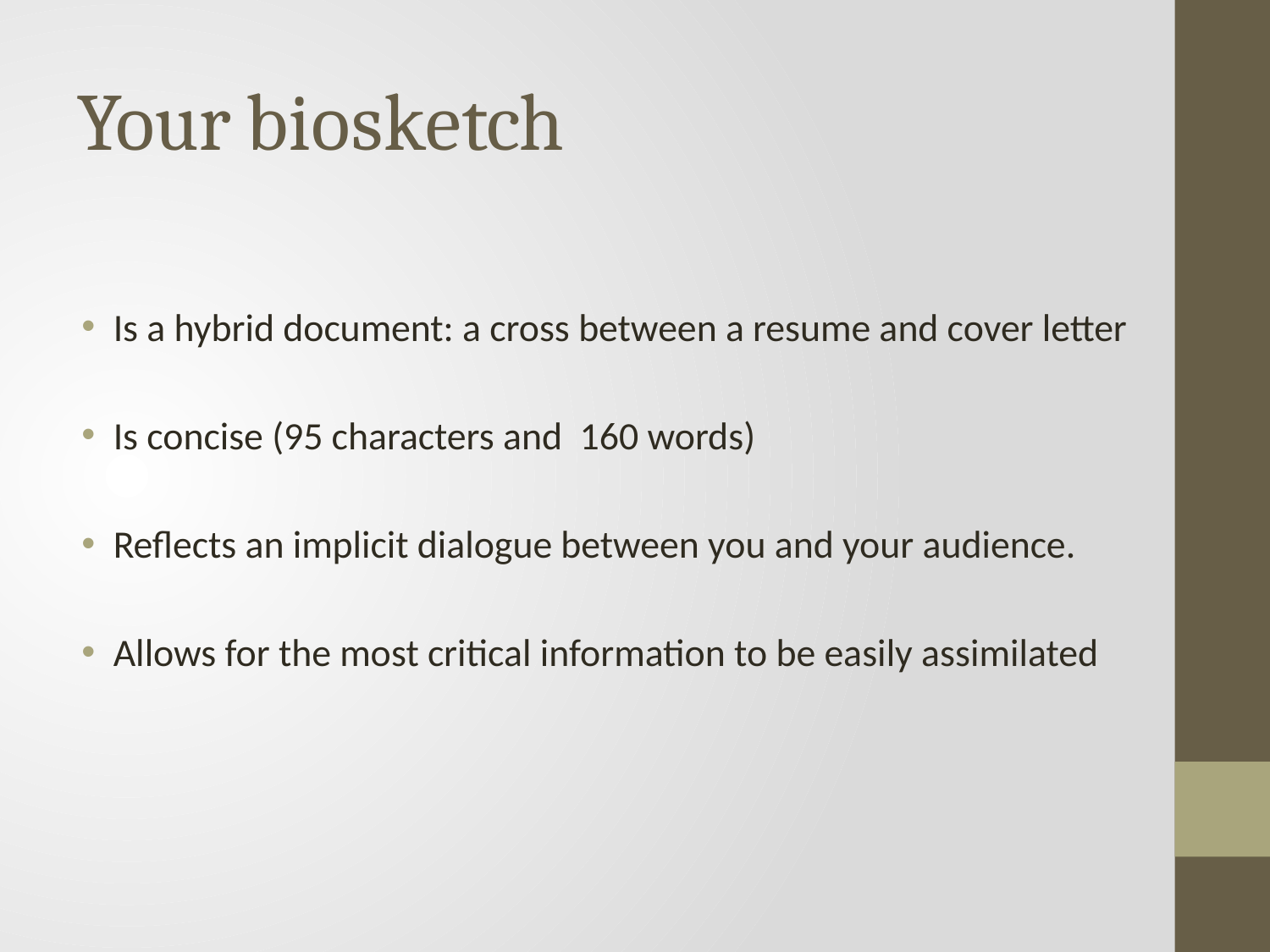

# Your biosketch
Is a hybrid document: a cross between a resume and cover letter

Is concise (95 characters and  160 words)

Reflects an implicit dialogue between you and your audience.

Allows for the most critical information to be easily assimilated